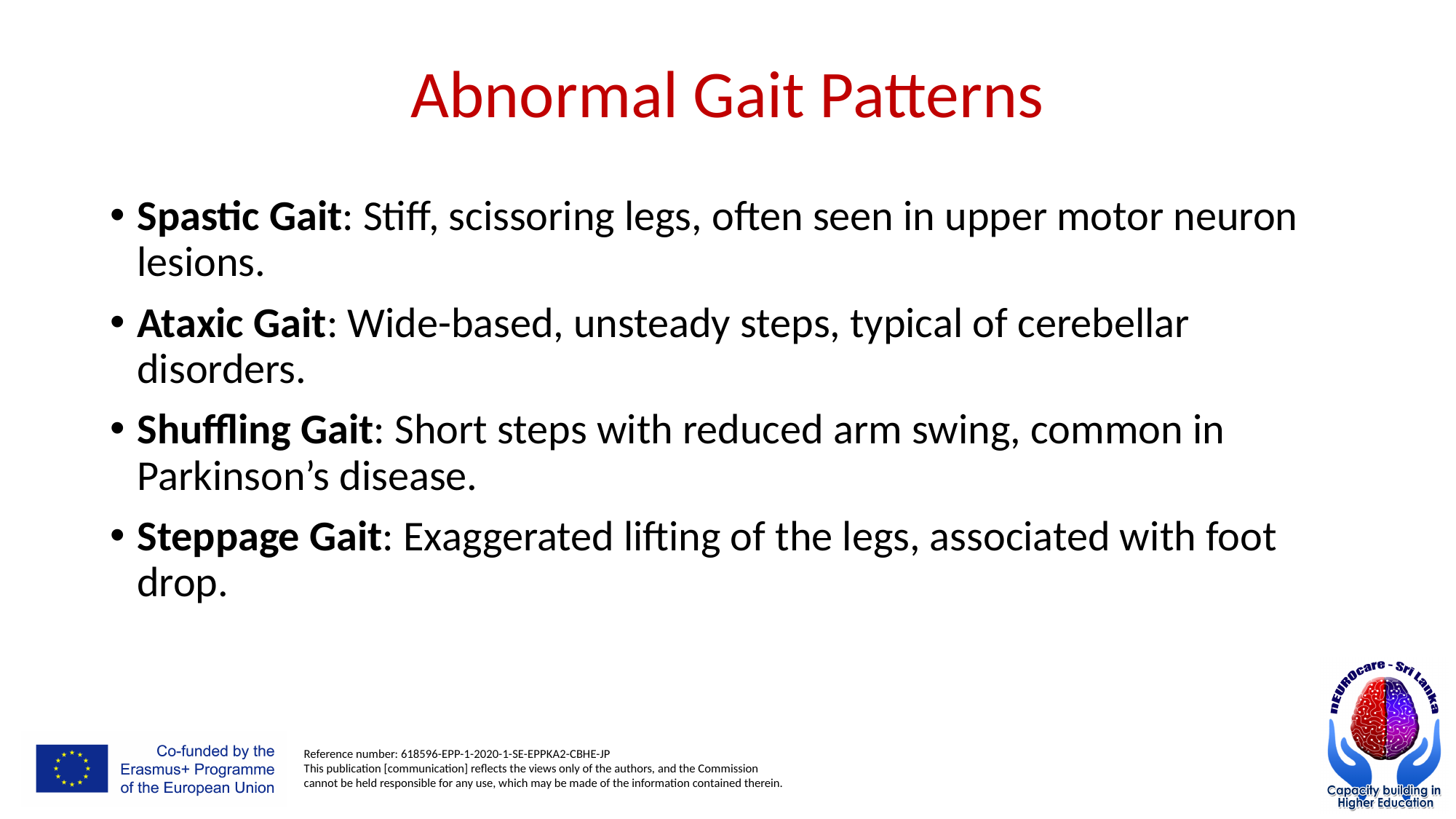

# Abnormal Gait Patterns

Spastic Gait: Stiff, scissoring legs, often seen in upper motor neuron lesions.
Ataxic Gait: Wide-based, unsteady steps, typical of cerebellar disorders.
Shuffling Gait: Short steps with reduced arm swing, common in Parkinson’s disease.
Steppage Gait: Exaggerated lifting of the legs, associated with foot drop.